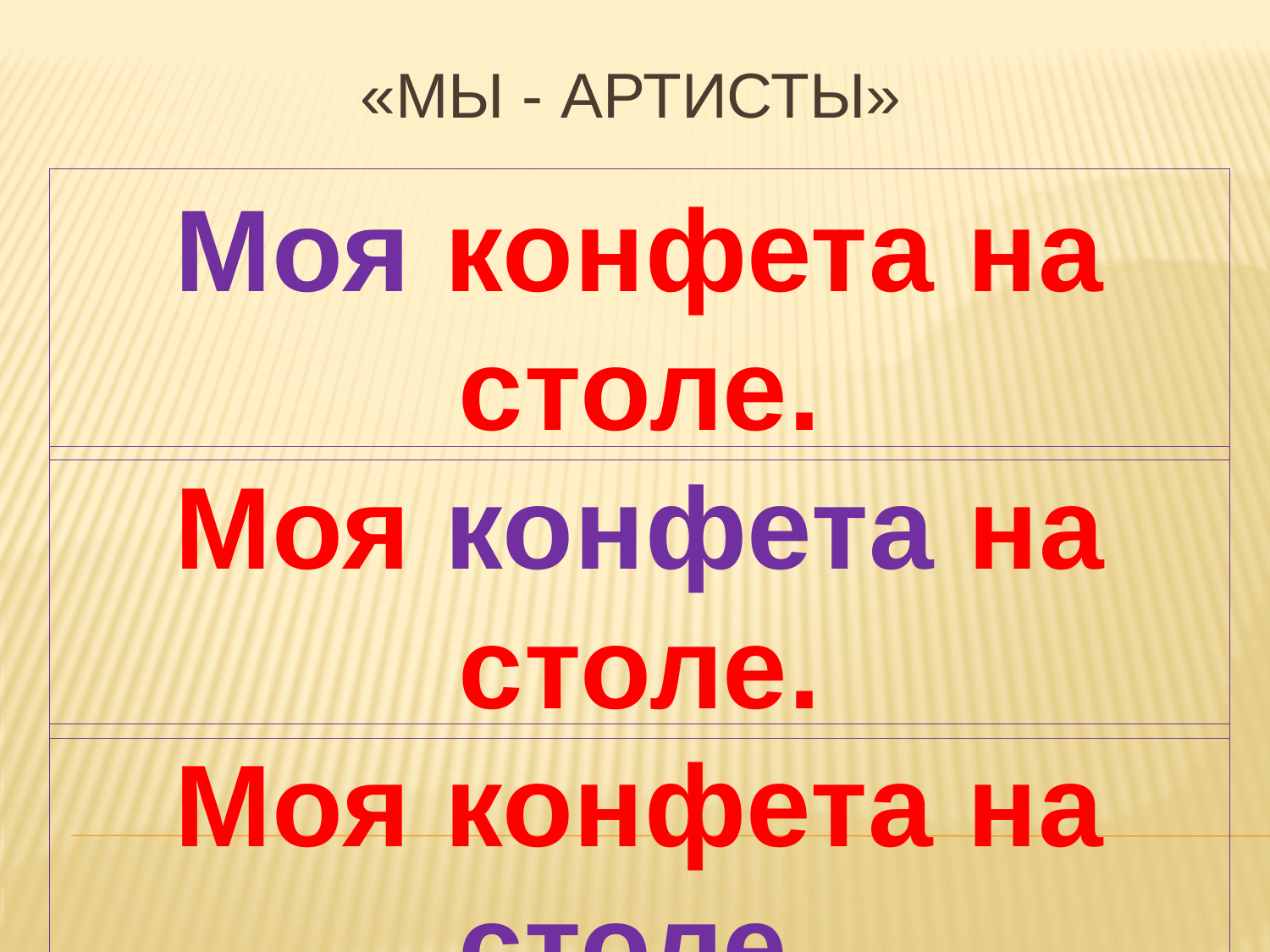

# «Мы - артисты»
Моя конфета на столе.
Моя конфета на столе.
Моя конфета на столе.